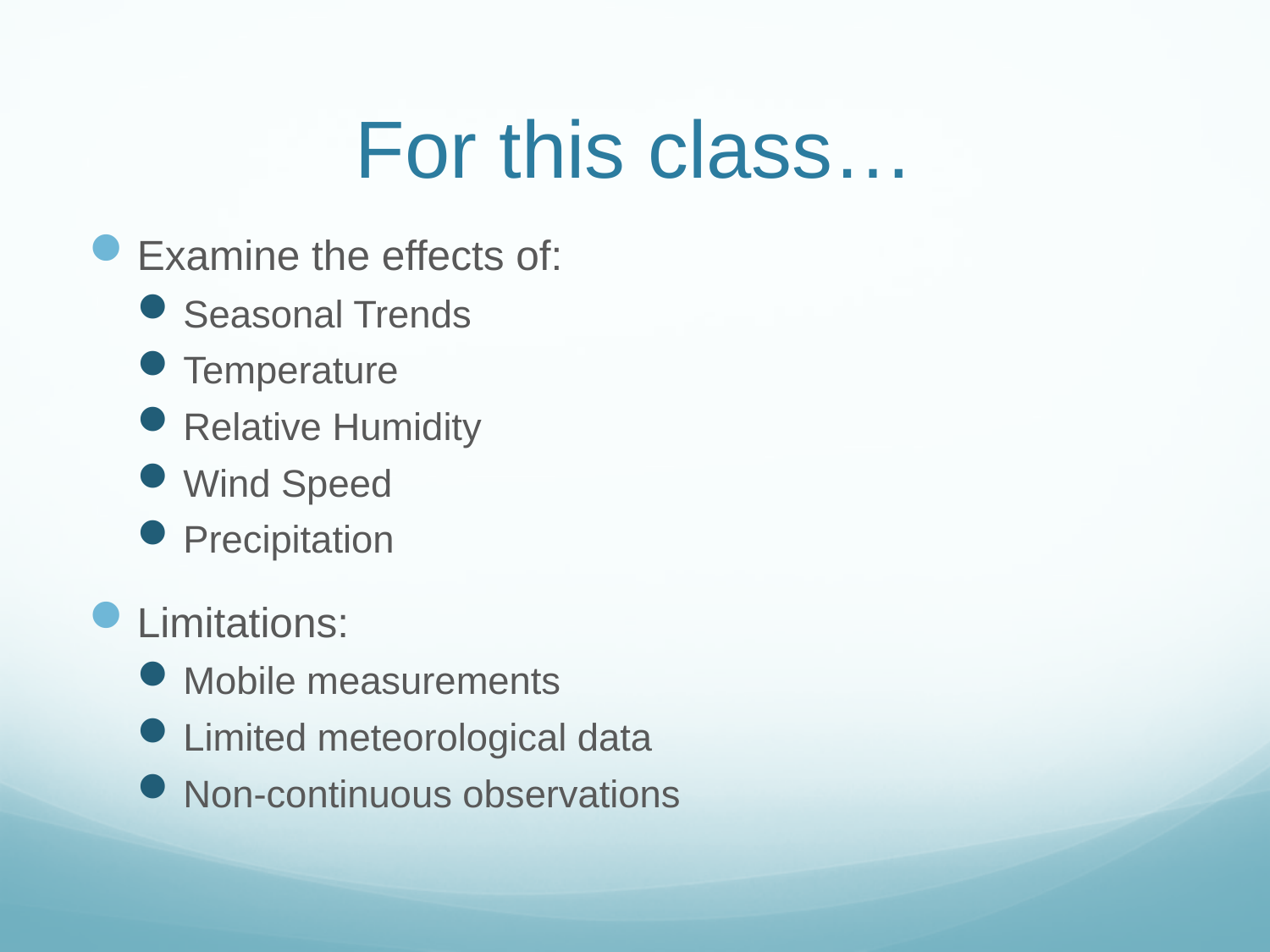

# For this class…
Examine the effects of:
Seasonal Trends
Temperature
Relative Humidity
Wind Speed
Precipitation
Limitations:
Mobile measurements
Limited meteorological data
Non-continuous observations